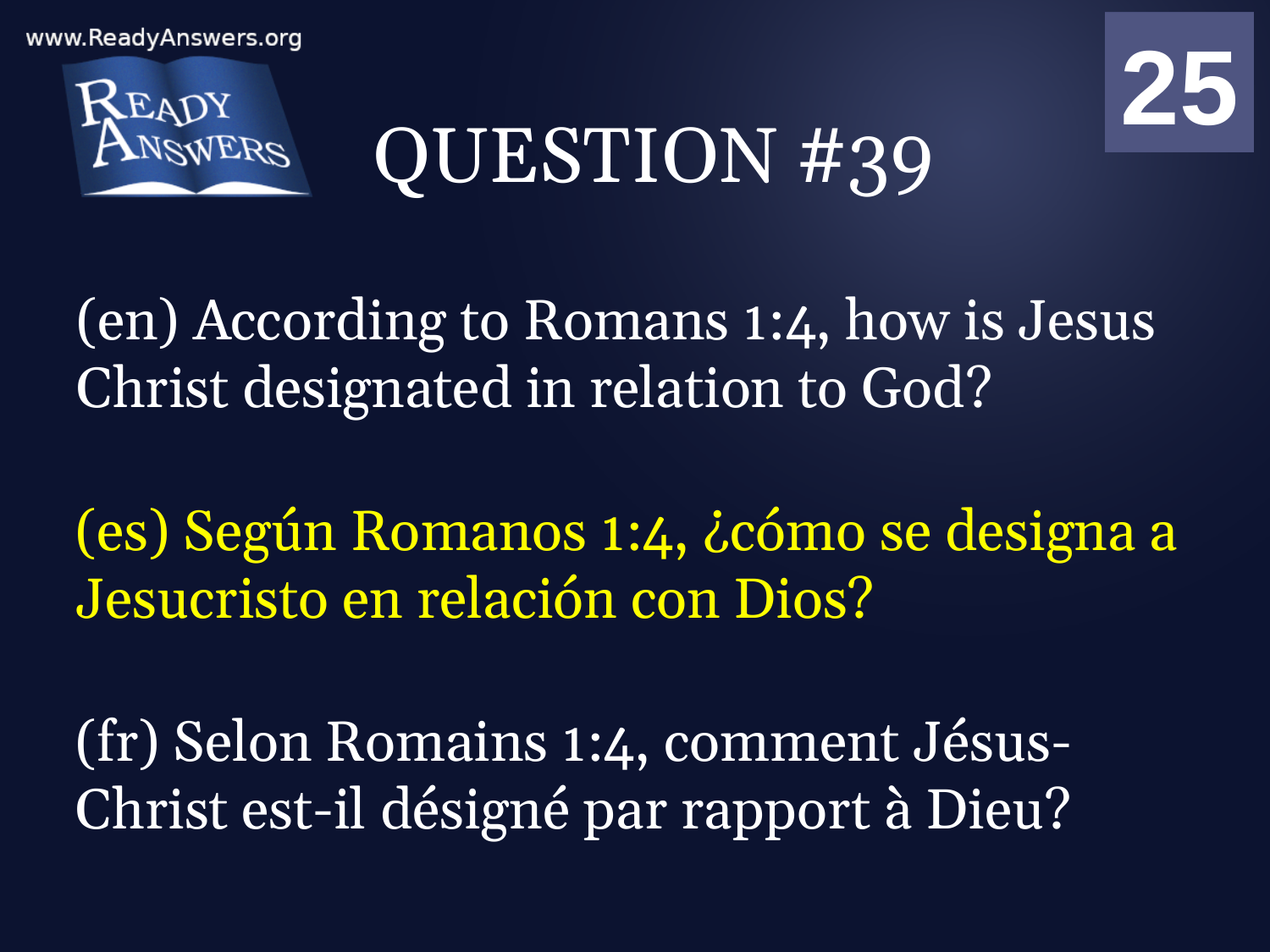

01
02
03
04
05
06
07
08
09
10
11
12
13
14
15
16
17
18
19
20
21
22
23
24
25
00
# QUESTION #39
(en) According to Romans 1:4, how is Jesus Christ designated in relation to God?
(es) Según Romanos 1:4, ¿cómo se designa a Jesucristo en relación con Dios?
(fr) Selon Romains 1:4, comment Jésus-Christ est-il désigné par rapport à Dieu?